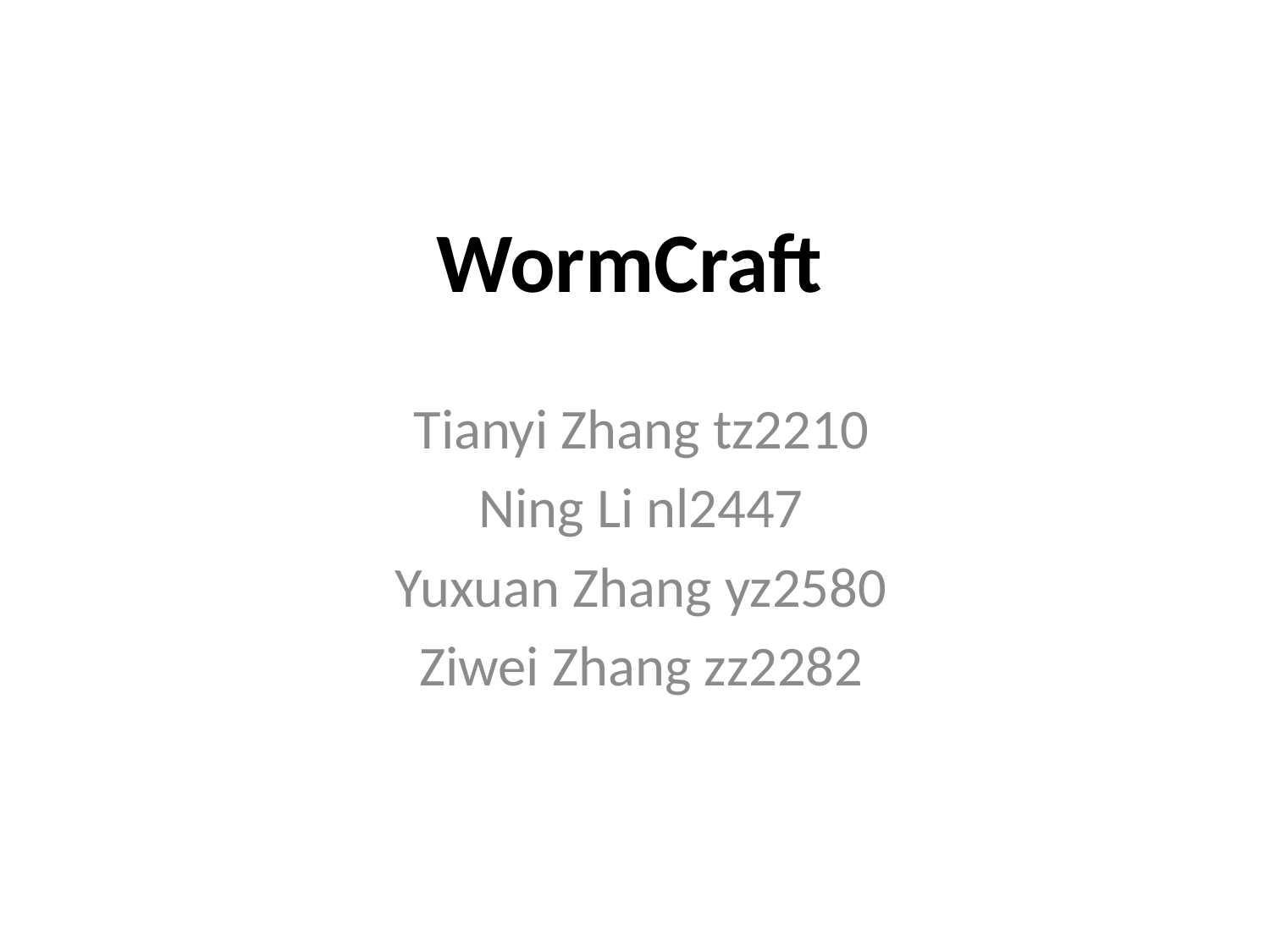

WormCraft
Tianyi Zhang tz2210
Ning Li nl2447
Yuxuan Zhang yz2580
Ziwei Zhang zz2282